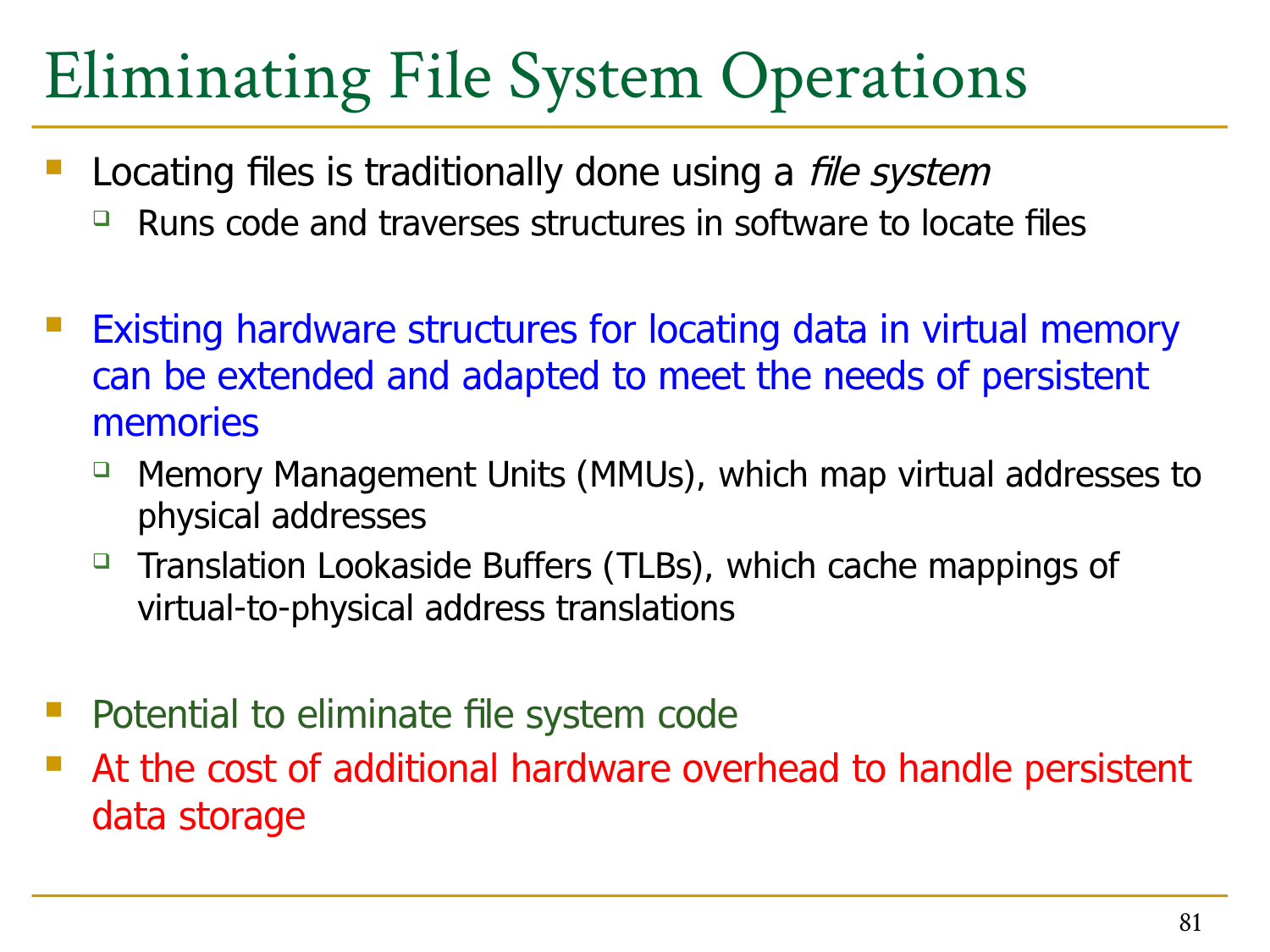

# Eliminating File System Operations

Locating files is traditionally done using a file system
Runs code and traverses structures in software to locate files

Existing hardware structures for locating data in virtual memory can be extended and adapted to meet the needs of persistent memories
Memory Management Units (MMUs), which map virtual addresses to physical addresses
Translation Lookaside Buffers (TLBs), which cache mappings of virtual-to-physical address translations

Potential to eliminate file system code
At the cost of additional hardware overhead to handle persistent data storage
81